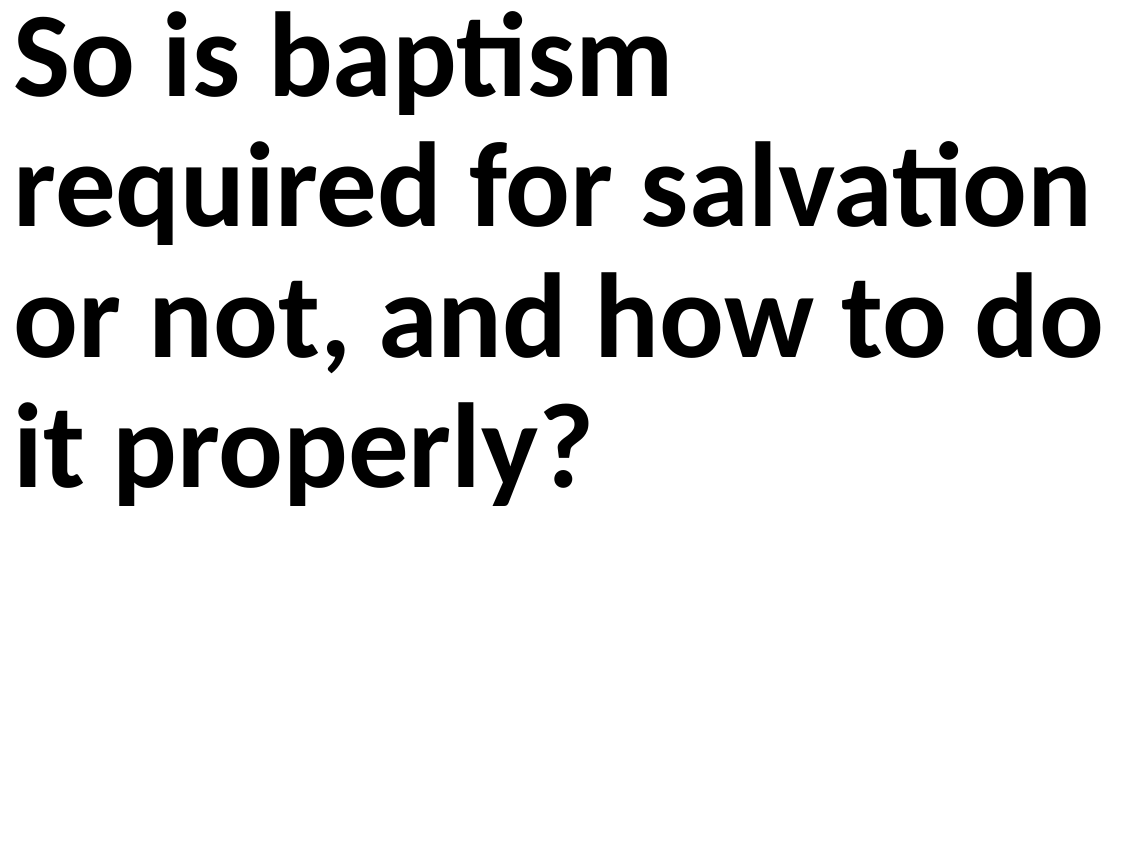

So is baptism required for salvation or not, and how to do it properly?